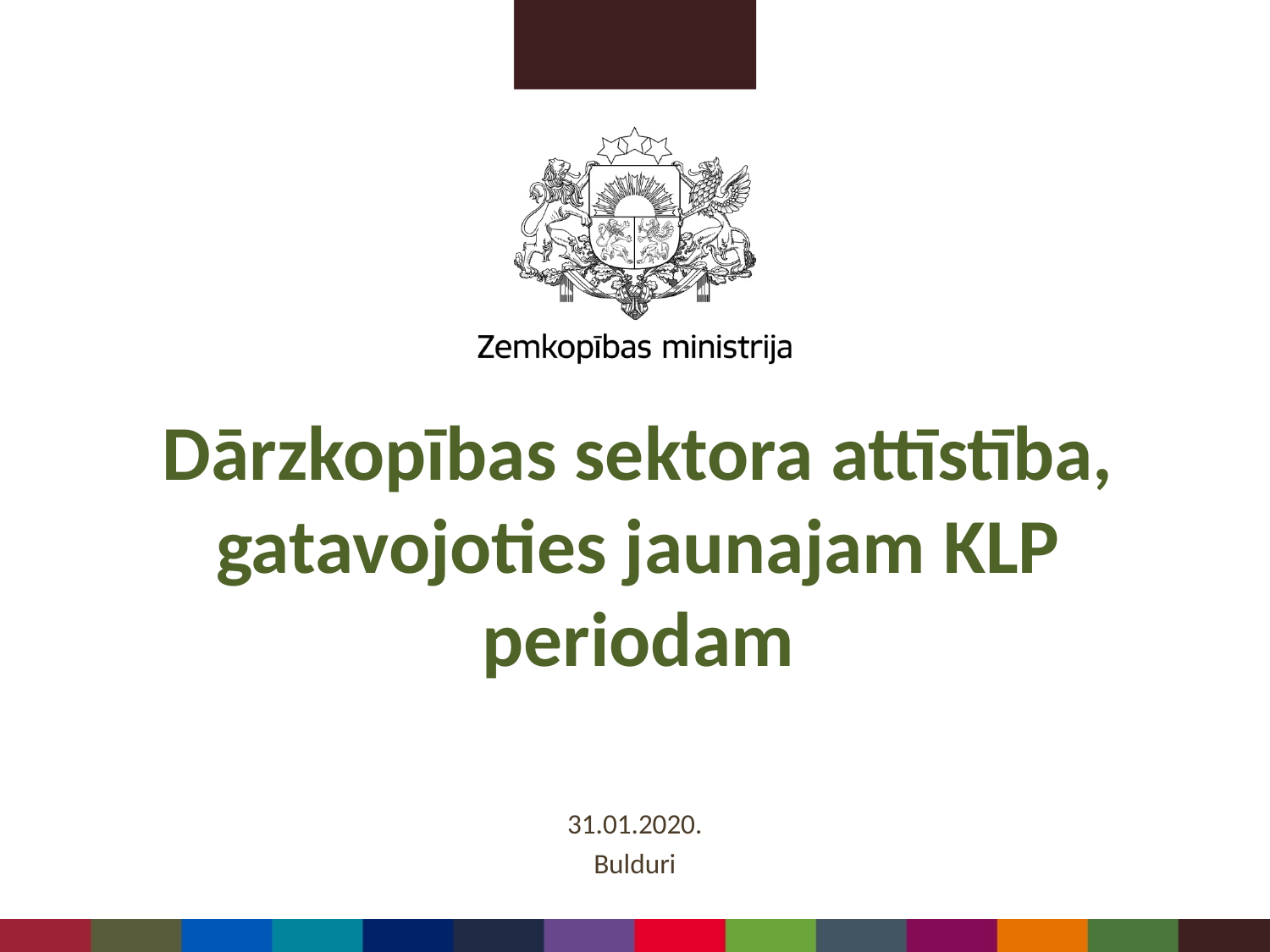

# Dārzkopības sektora attīstība, gatavojoties jaunajam KLP periodam
31.01.2020.
Bulduri